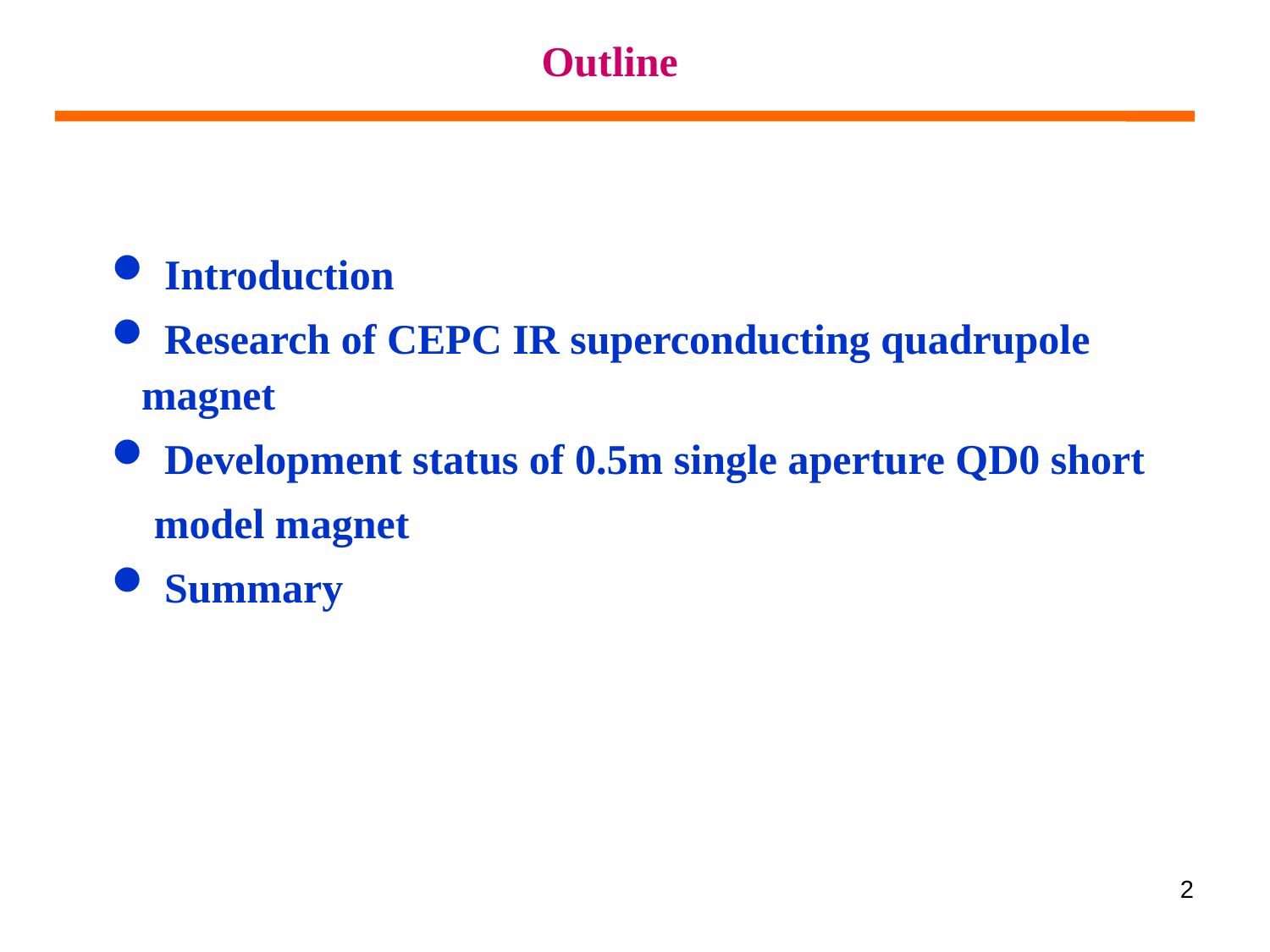

Outline

 Introduction
 Research of CEPC IR superconducting quadrupole magnet
 Development status of 0.5m single aperture QD0 short
    model magnet
 Summary

2